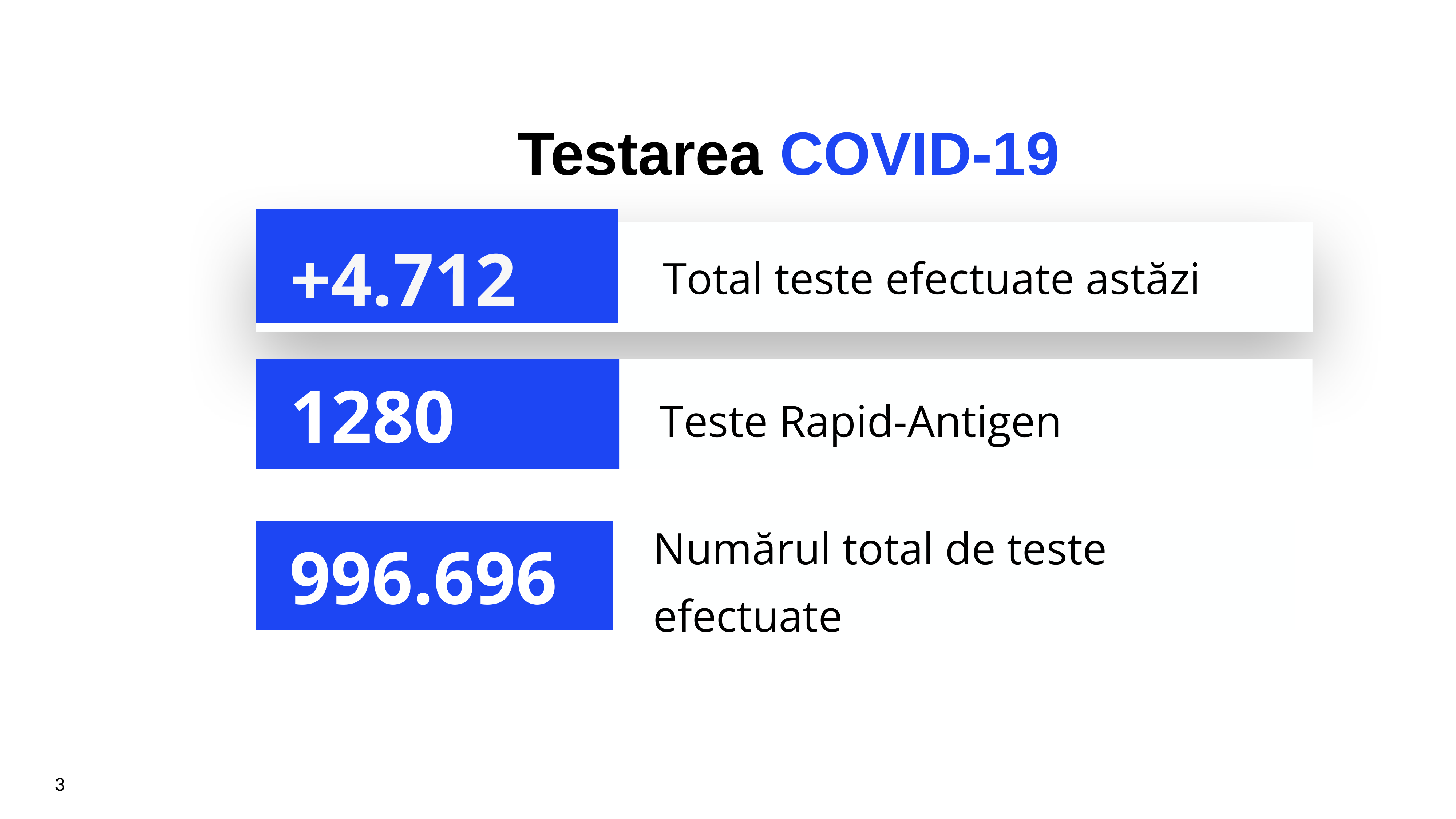

# Testarea COVID-19

+4.712

Total teste efectuate astăzi

Teste Rapid-Antigen

1280

Numărul total de teste efectuate

996.696
3